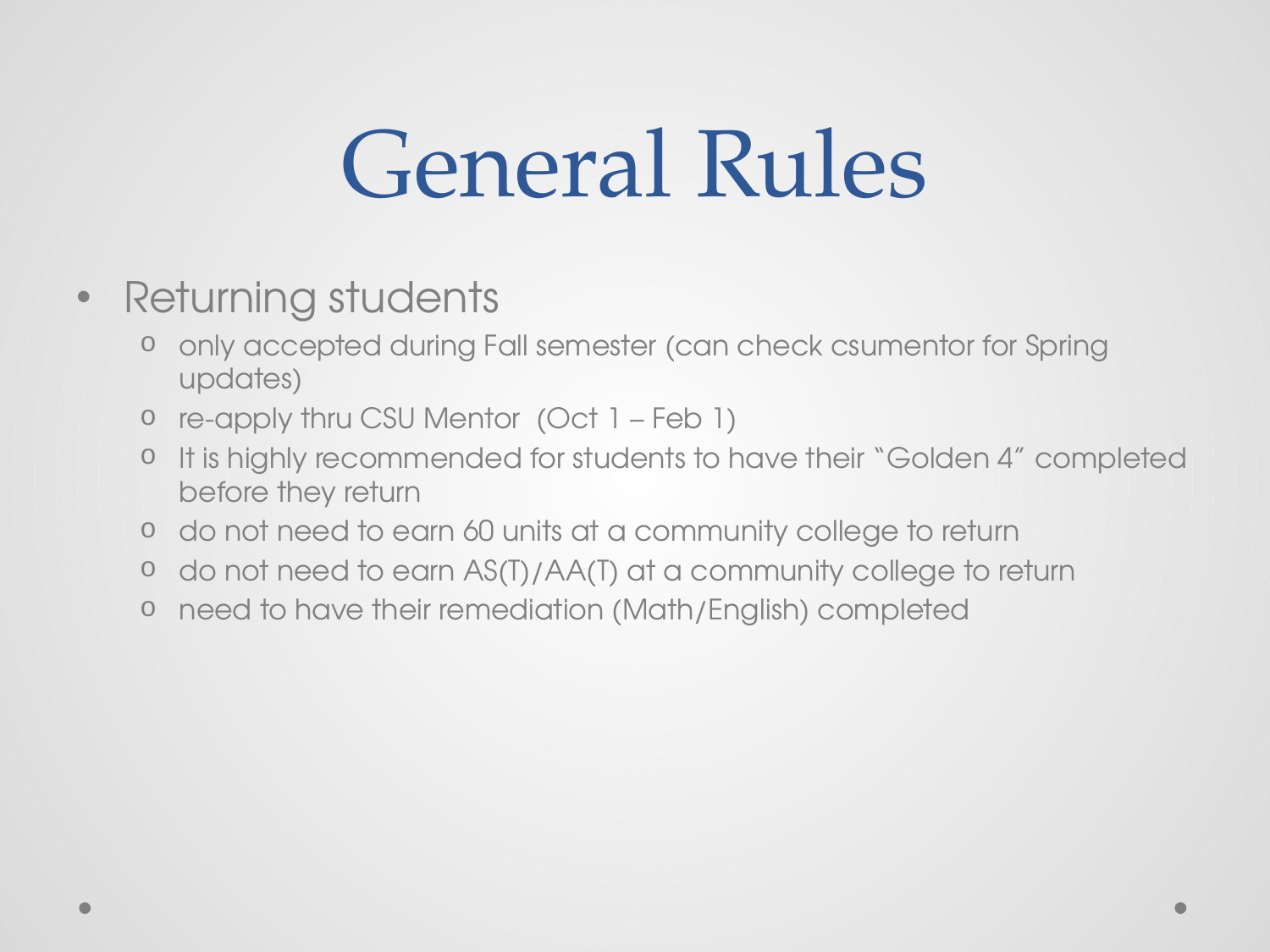

# General Rules
Returning students
only accepted during Fall semester (can check csumentor for Spring updates)
re-apply thru CSU Mentor  (Oct 1 – Feb 1)
It is highly recommended for students to have their “Golden 4” completed before they return
do not need to earn 60 units at a community college to return
do not need to earn AS(T)/AA(T) at a community college to return
need to have their remediation (Math/English) completed